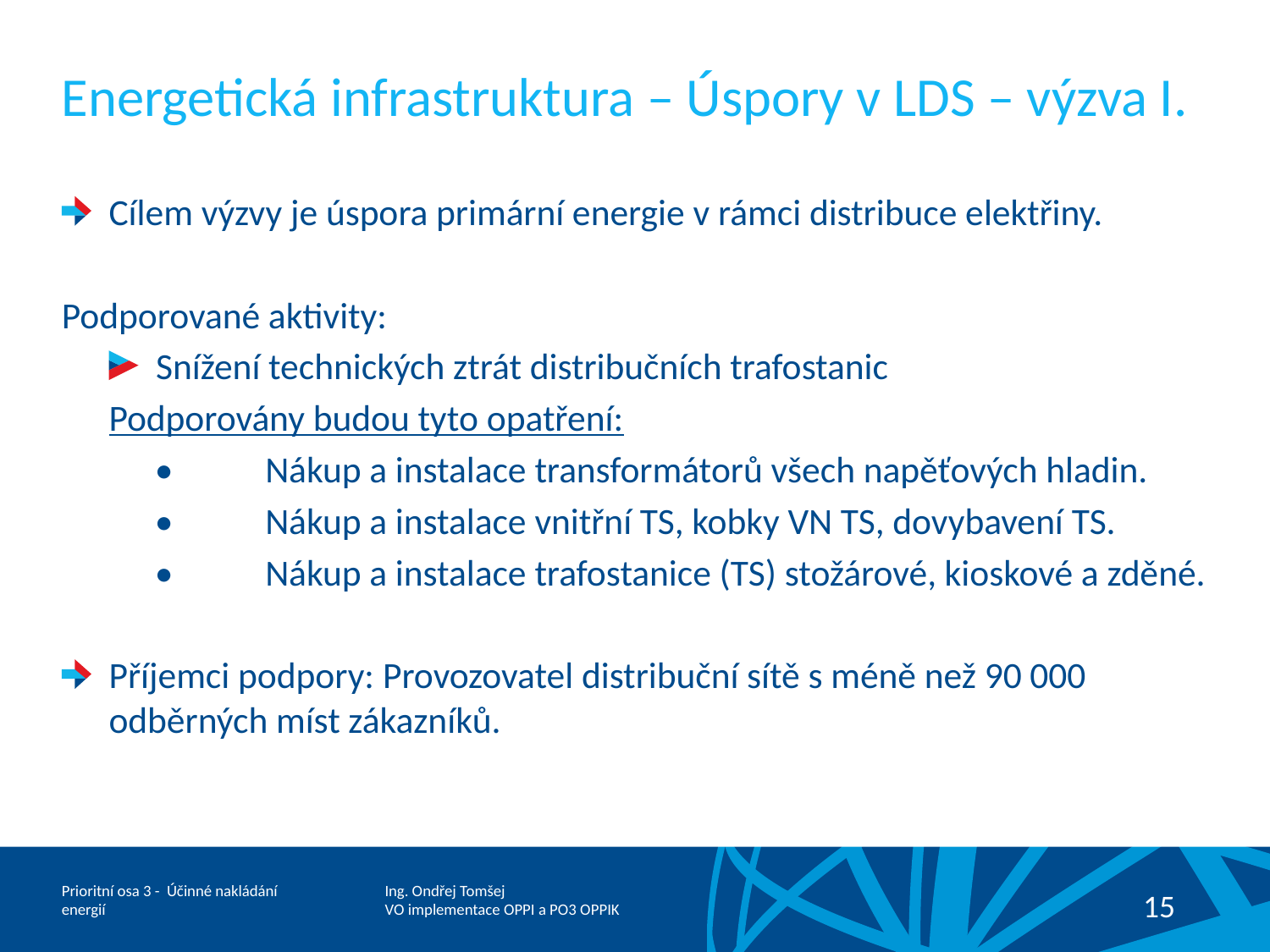

# Energetická infrastruktura – Úspory v LDS – výzva I.
Cílem výzvy je úspora primární energie v rámci distribuce elektřiny.

Podporované aktivity:
Snížení technických ztrát distribučních trafostanic
Podporovány budou tyto opatření:
•	Nákup a instalace transformátorů všech napěťových hladin.
•	Nákup a instalace vnitřní TS, kobky VN TS, dovybavení TS.
•	Nákup a instalace trafostanice (TS) stožárové, kioskové a zděné.

Příjemci podpory: Provozovatel distribuční sítě s méně než 90 000 odběrných míst zákazníků.